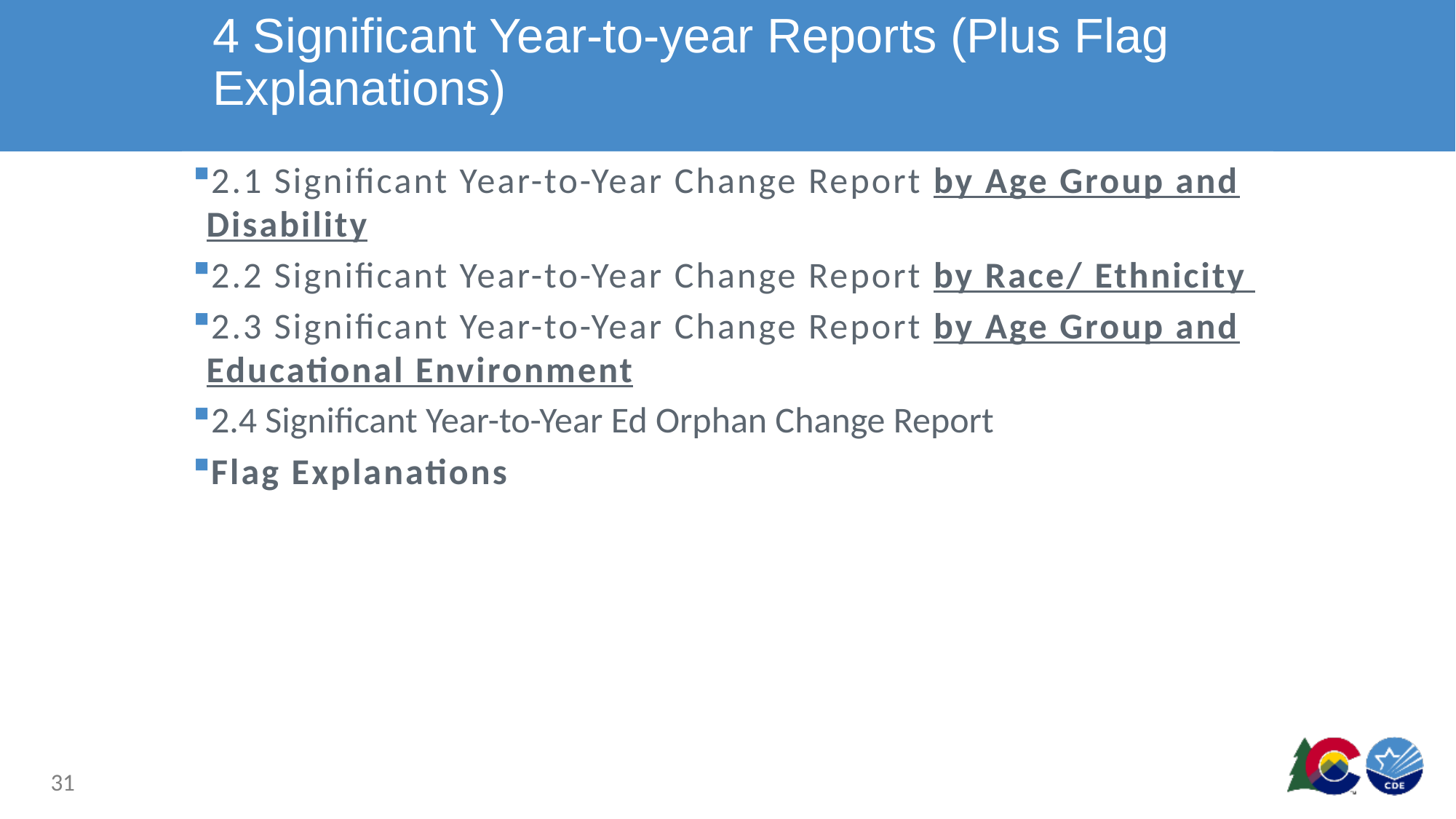

# 4 Significant Year-to-year Reports (Plus Flag Explanations)
2.1 Significant Year-to-Year Change Report by Age Group and Disability
2.2 Significant Year-to-Year Change Report by Race/ Ethnicity
2.3 Significant Year-to-Year Change Report by Age Group and Educational Environment
2.4 Significant Year-to-Year Ed Orphan Change Report
Flag Explanations

31